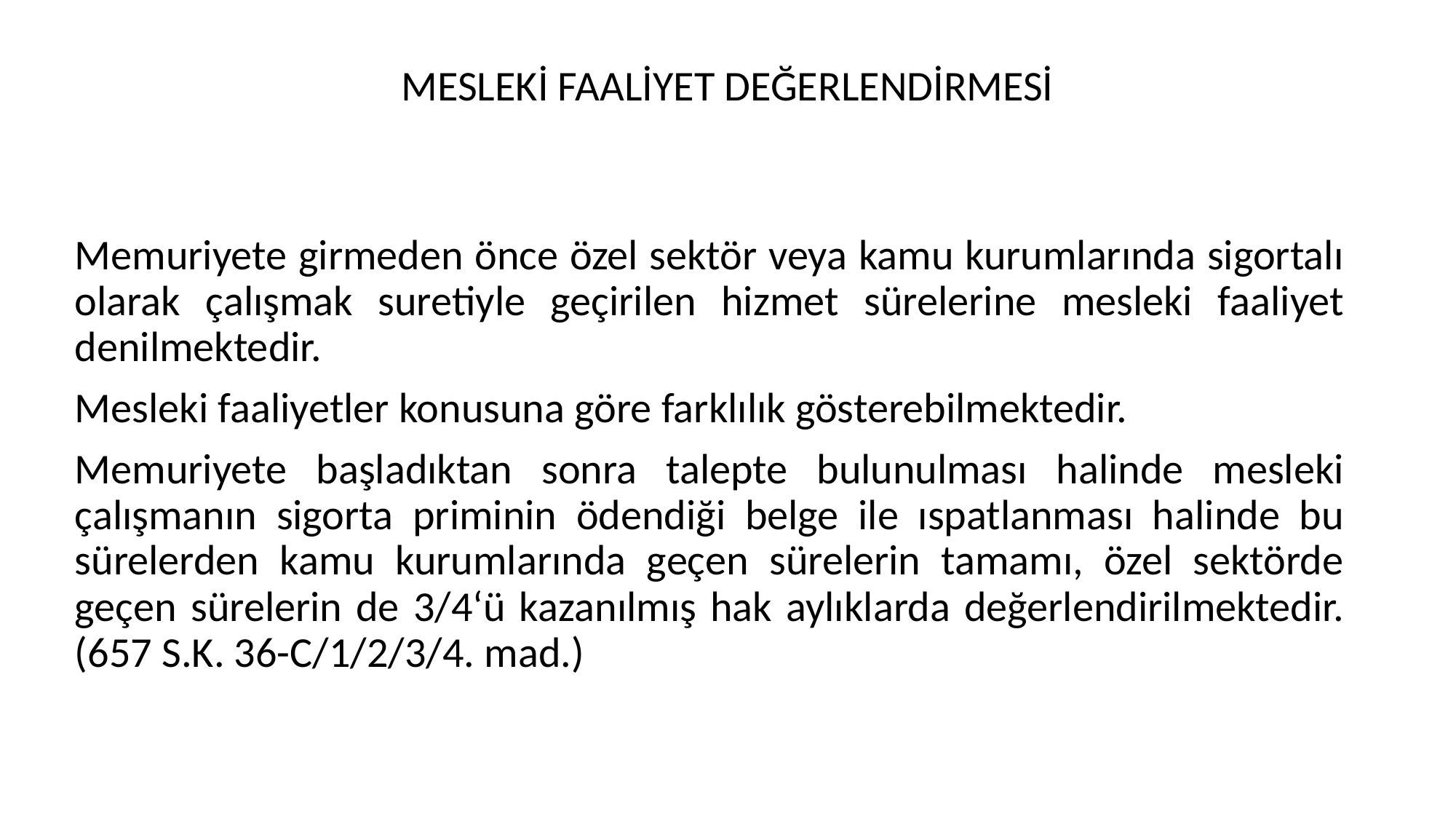

# MESLEKİ FAALİYET DEĞERLENDİRMESİ
Memuriyete girmeden önce özel sektör veya kamu kurumlarında sigortalı olarak çalışmak suretiyle geçirilen hizmet sürelerine mesleki faaliyet denilmektedir.
Mesleki faaliyetler konusuna göre farklılık gösterebilmektedir.
Memuriyete başladıktan sonra talepte bulunulması halinde mesleki çalışmanın sigorta priminin ödendiği belge ile ıspatlanması halinde bu sürelerden kamu kurumlarında geçen sürelerin tamamı, özel sektörde geçen sürelerin de 3/4‘ü kazanılmış hak aylıklarda değerlendirilmektedir.(657 S.K. 36-C/1/2/3/4. mad.)